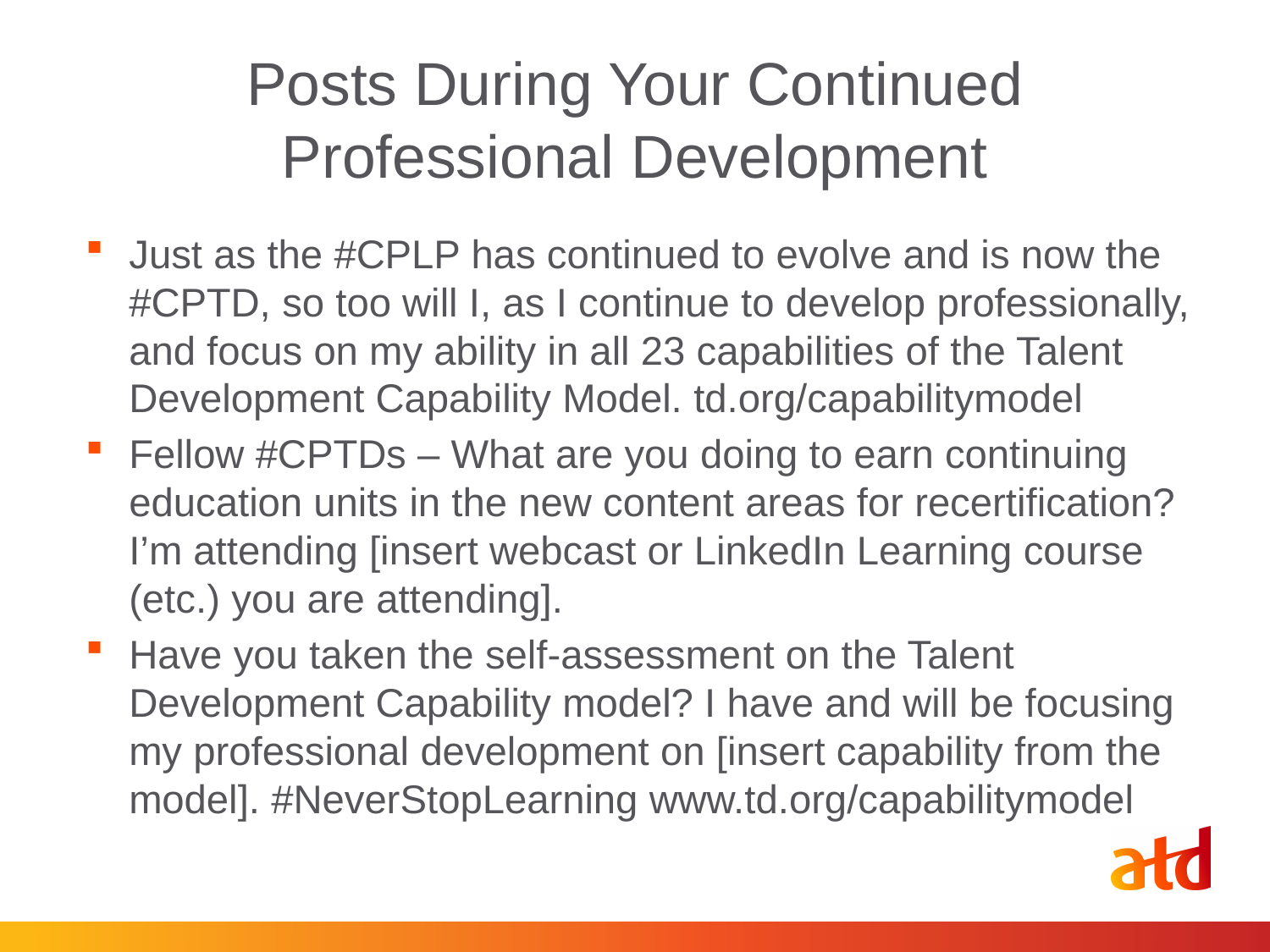

# Posts During Your Continued Professional Development
Just as the #CPLP has continued to evolve and is now the #CPTD, so too will I, as I continue to develop professionally, and focus on my ability in all 23 capabilities of the Talent Development Capability Model. td.org/capabilitymodel
Fellow #CPTDs – What are you doing to earn continuing education units in the new content areas for recertification? I’m attending [insert webcast or LinkedIn Learning course (etc.) you are attending].
Have you taken the self-assessment on the Talent Development Capability model? I have and will be focusing my professional development on [insert capability from the model]. #NeverStopLearning www.td.org/capabilitymodel